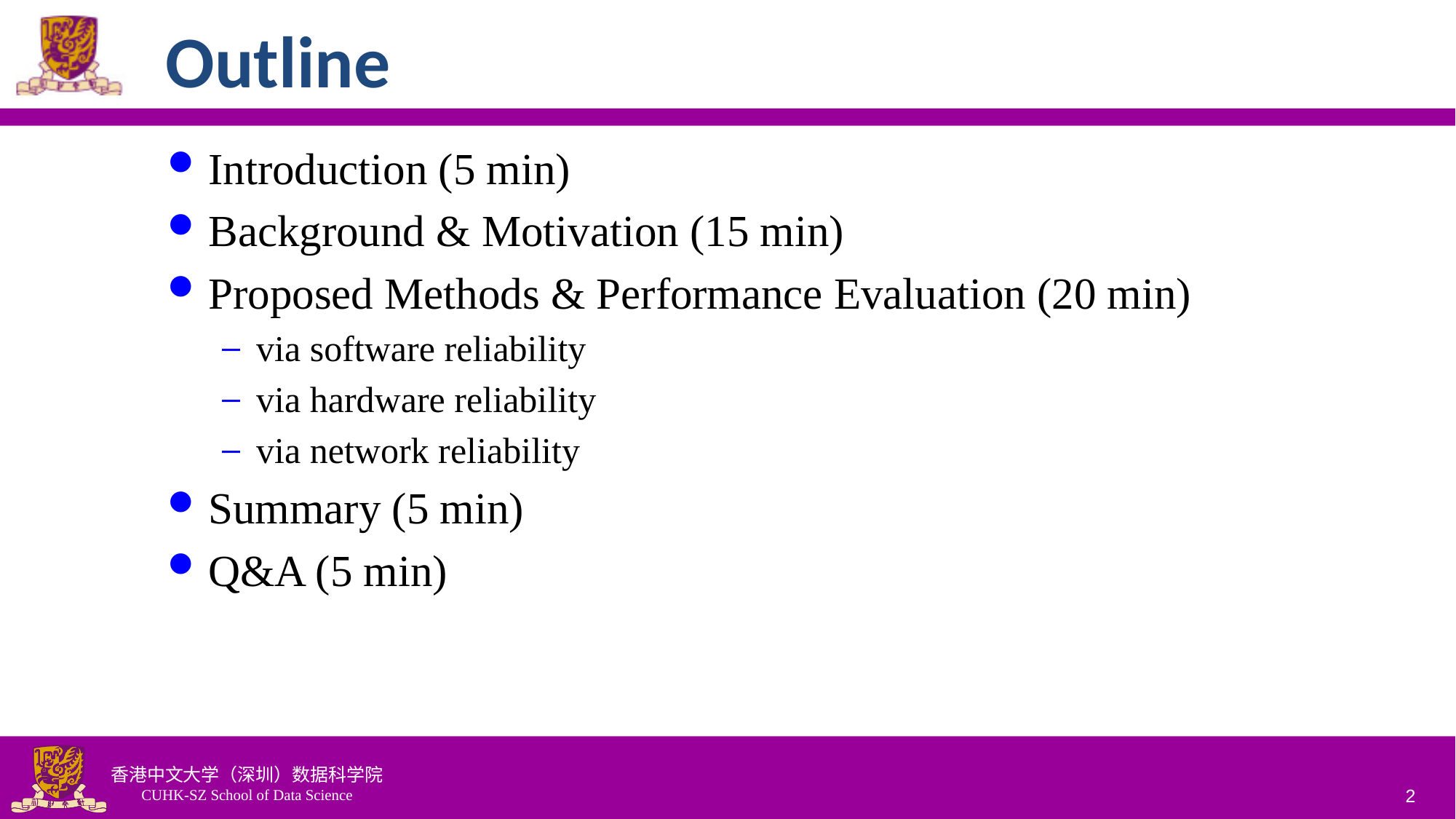

# Outline
Introduction (5 min)
Background & Motivation (15 min)
Proposed Methods & Performance Evaluation (20 min)
via software reliability
via hardware reliability
via network reliability
Summary (5 min)
Q&A (5 min)
2